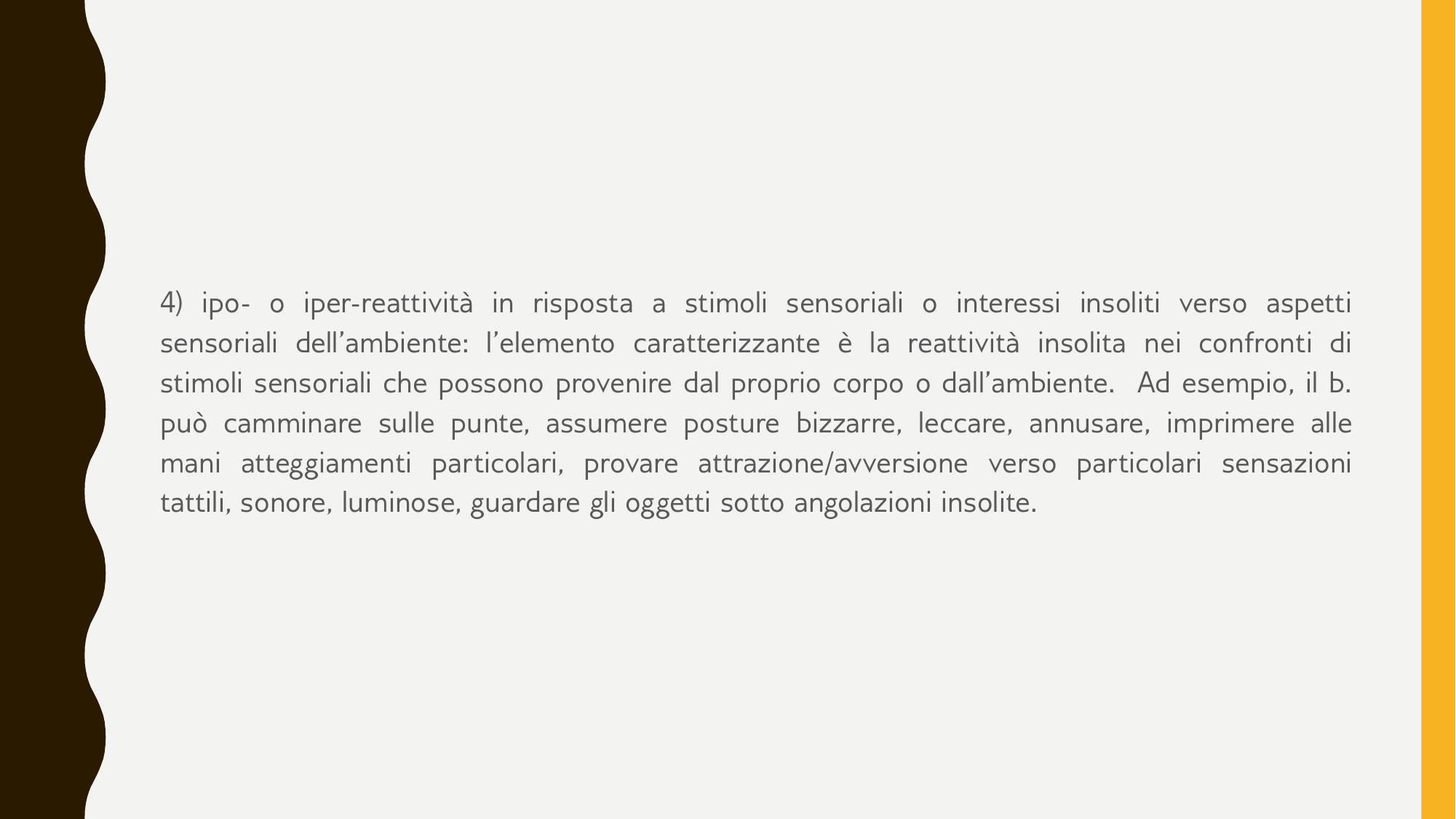

#
4) ipo- o iper-reattività in risposta a stimoli sensoriali o interessi insoliti verso aspetti sensoriali dell’ambiente: l’elemento caratterizzante è la reattività insolita nei confronti di stimoli sensoriali che possono provenire dal proprio corpo o dall’ambiente.  Ad esempio, il b. può camminare sulle punte, assumere posture bizzarre, leccare, annusare, imprimere alle mani atteggiamenti particolari, provare attrazione/avversione verso particolari sensazioni tattili, sonore, luminose, guardare gli oggetti sotto angolazioni insolite.